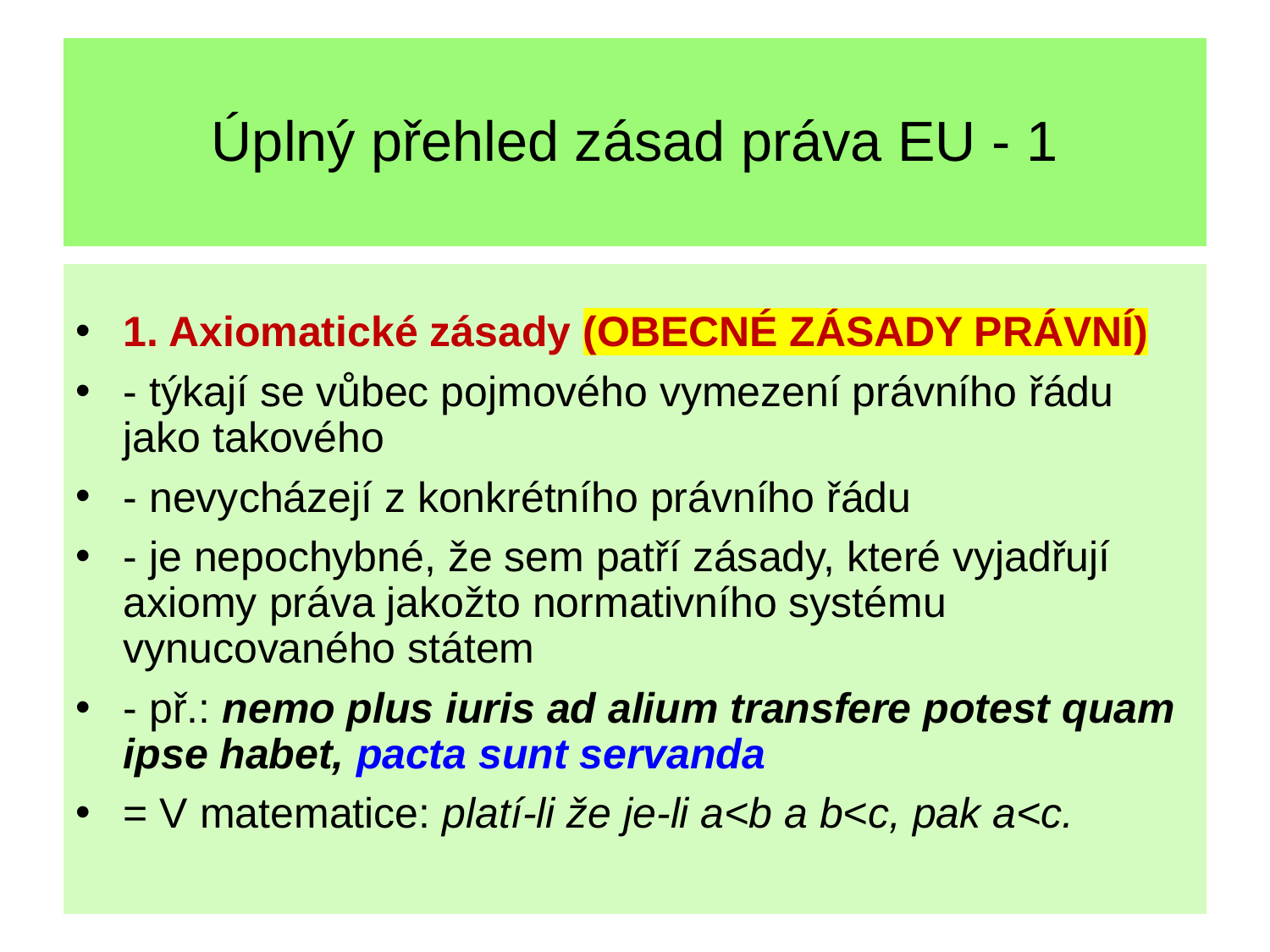

# Úplný přehled zásad práva EU - 1

1. Axiomatické zásady (OBECNÉ ZÁSADY PRÁVNÍ)
- týkají se vůbec pojmového vymezení právního řádu jako takového
- nevycházejí z konkrétního právního řádu
- je nepochybné, že sem patří zásady, které vyjadřují axiomy práva jakožto normativního systému vynucovaného státem
- př.: nemo plus iuris ad alium transfere potest quam ipse habet, pacta sunt servanda
= V matematice: platí-li že je-li a<b a b<c, pak a<c.